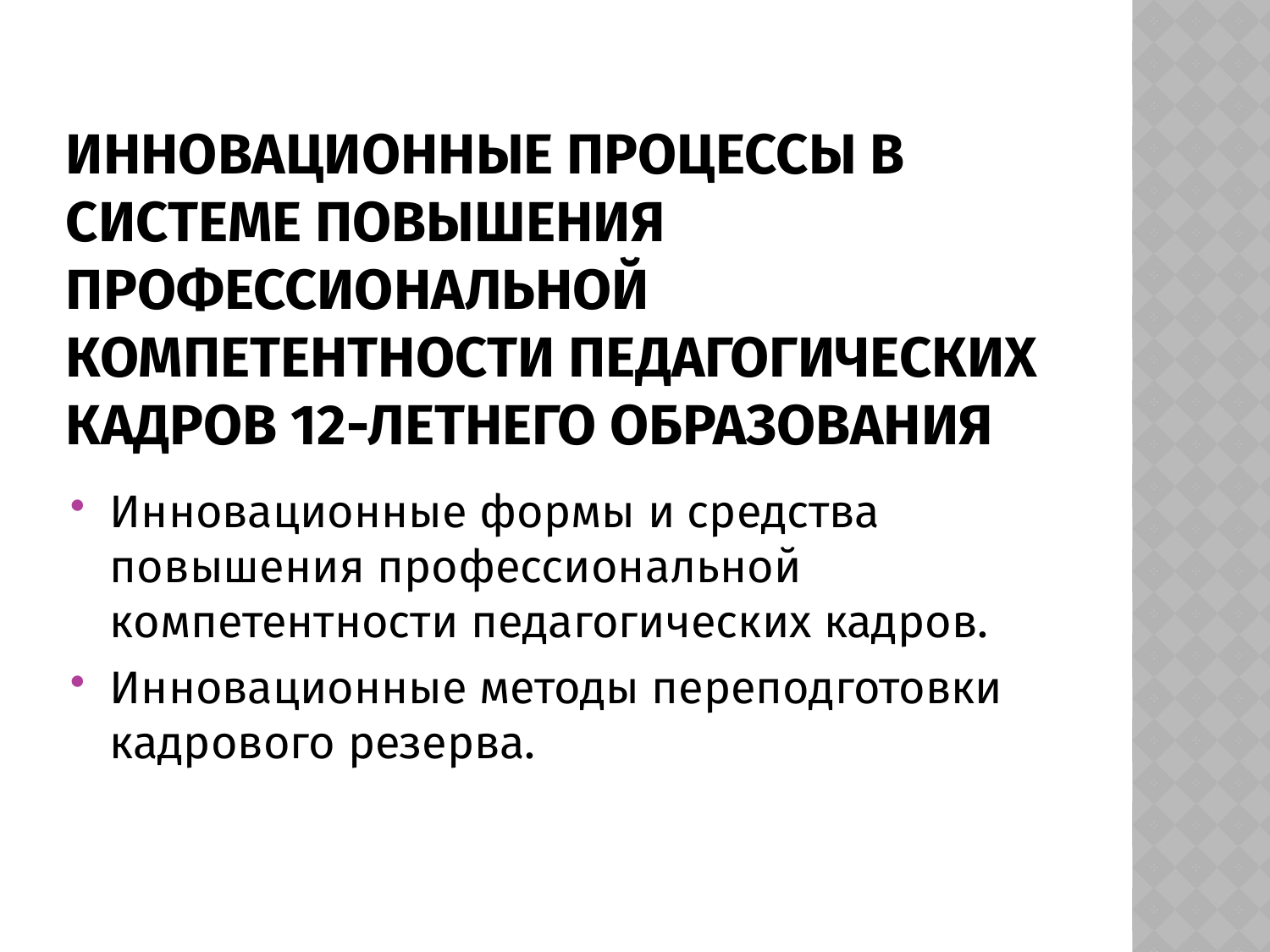

# Инновационные процессы в системе повышения профессиональной компетентности педагогических кадров 12-летнего образования
Инновационные формы и средства повышения профессиональной компетентности педагогических кадров.
Инновационные методы переподготовки кадрового резерва.